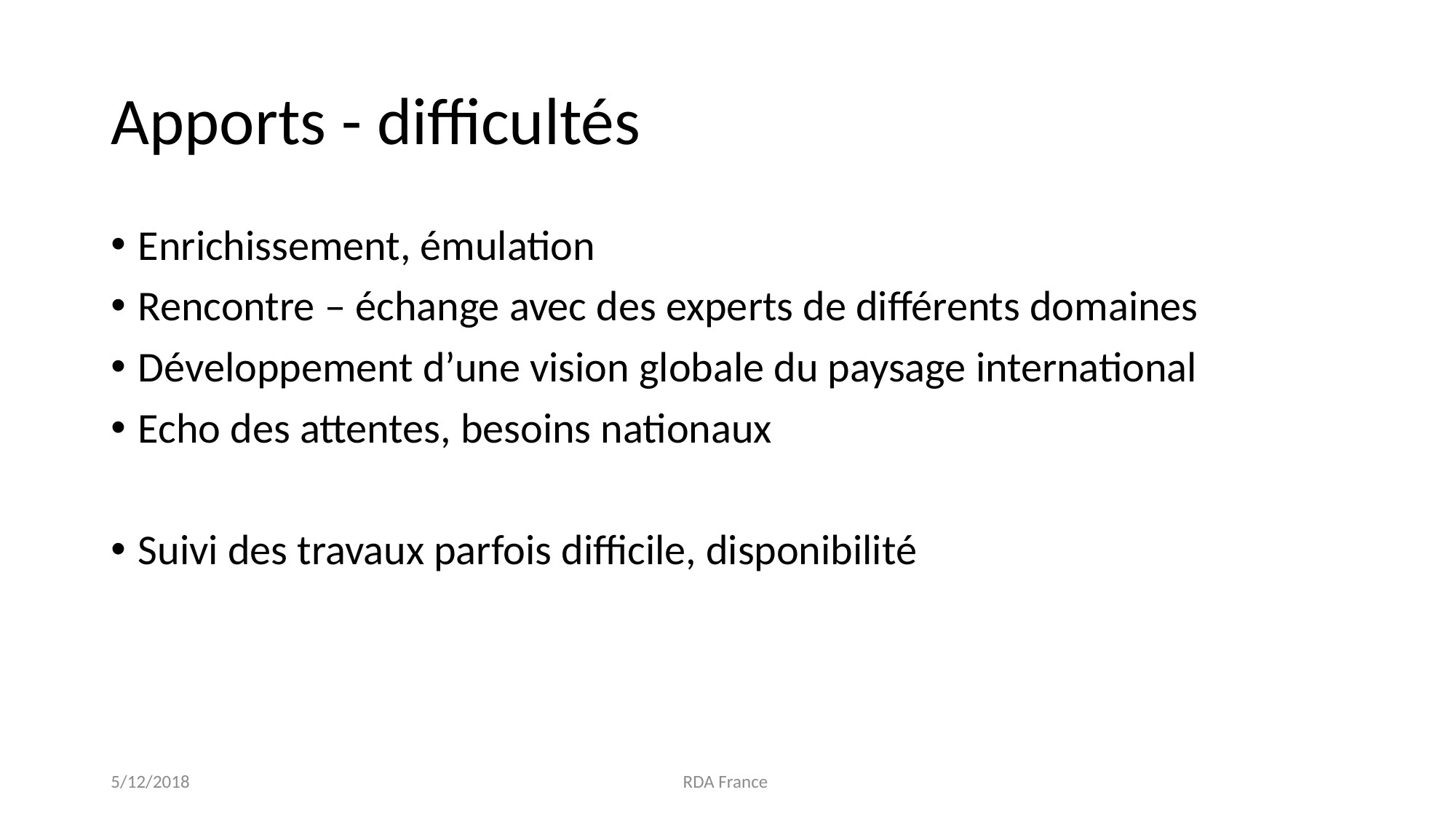

# Apports - difficultés
Enrichissement, émulation
Rencontre – échange avec des experts de différents domaines
Développement d’une vision globale du paysage international
Echo des attentes, besoins nationaux

Suivi des travaux parfois difficile, disponibilité

5/12/2018
RDA France